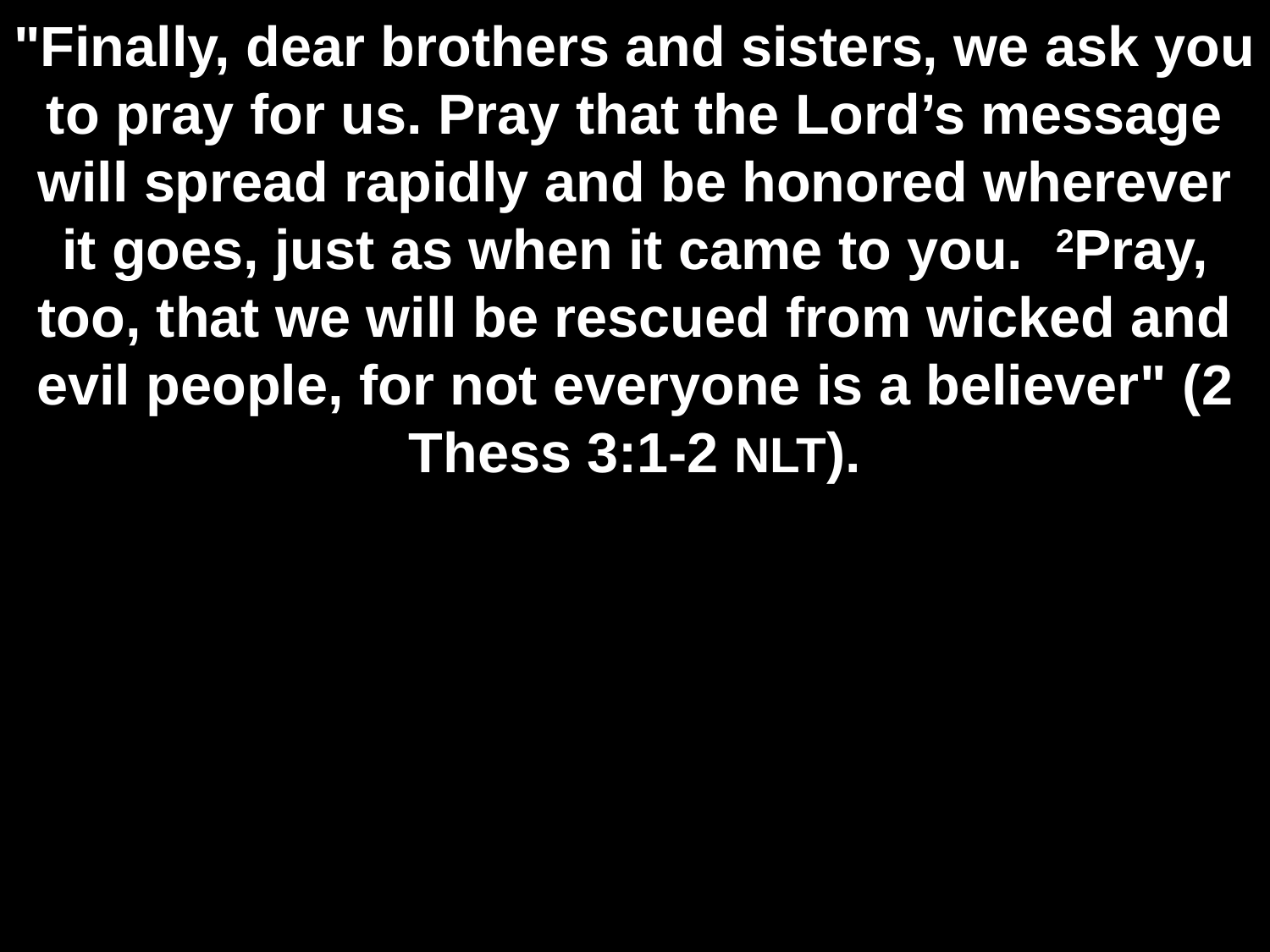

# "Finally, dear brothers and sisters, we ask you to pray for us. Pray that the Lord’s message will spread rapidly and be honored wherever it goes, just as when it came to you.  2Pray, too, that we will be rescued from wicked and evil people, for not everyone is a believer" (2 Thess 3:1-2 NLT).